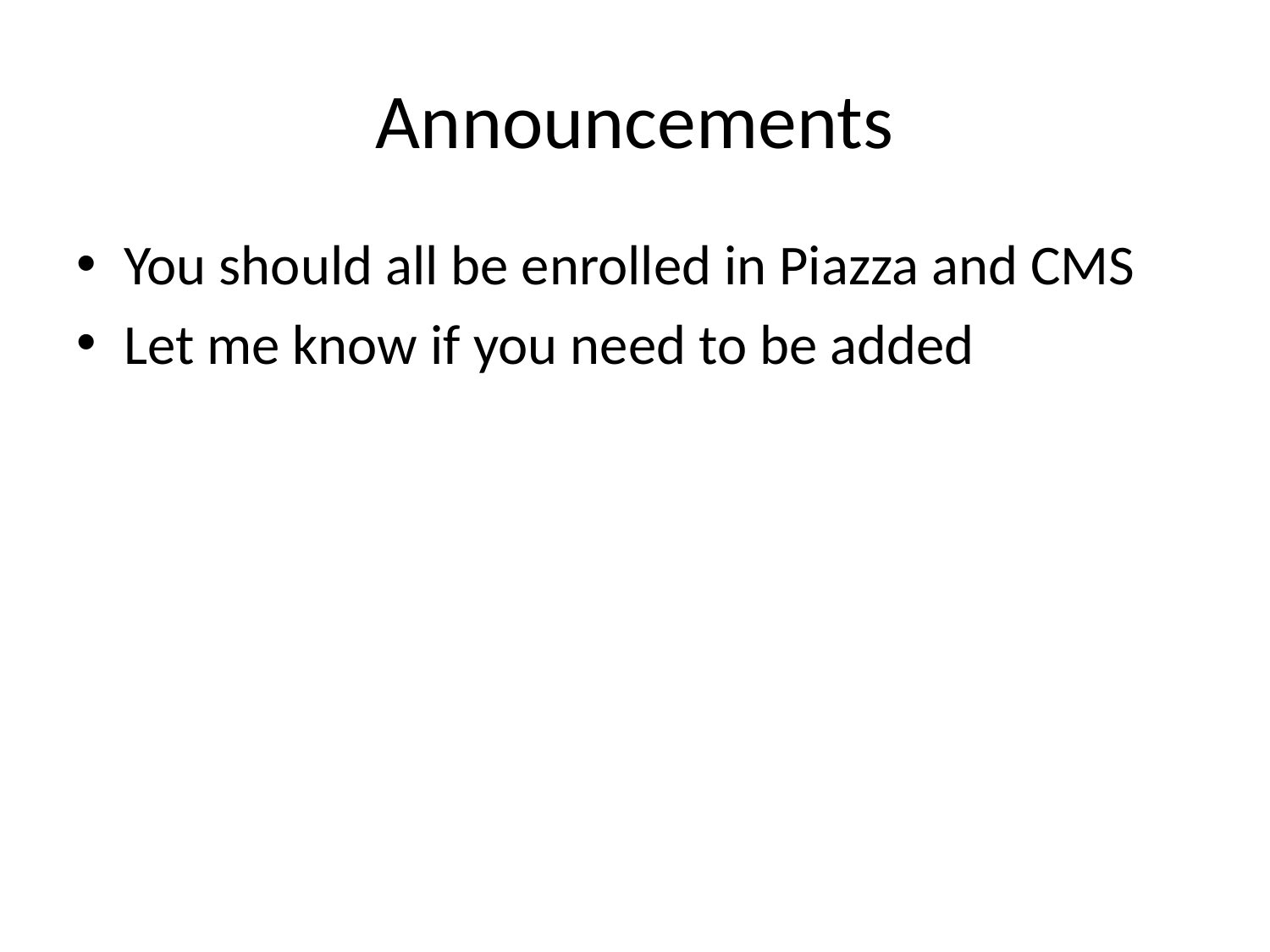

# Announcements
You should all be enrolled in Piazza and CMS
Let me know if you need to be added